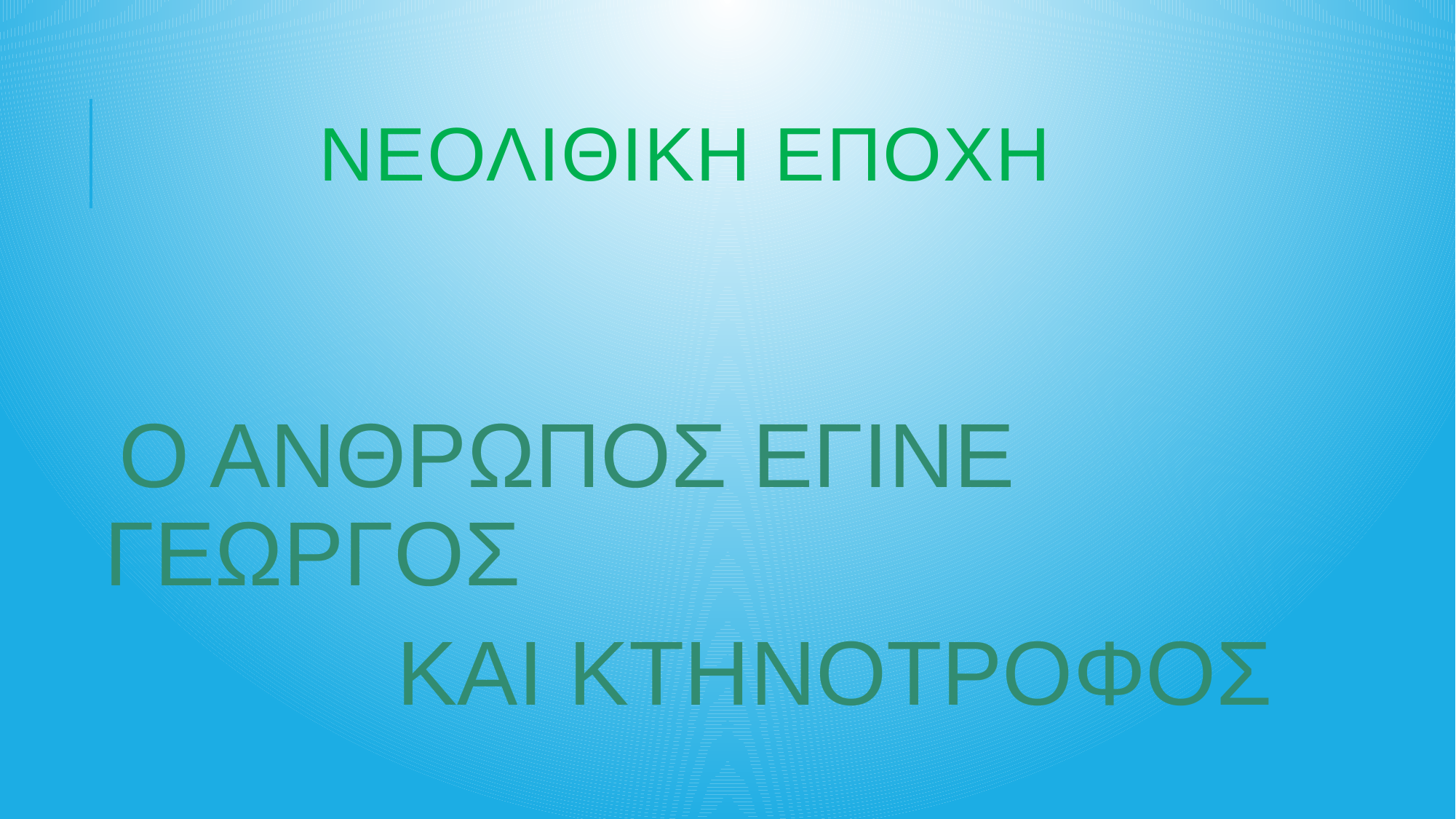

# ΝΕΟΛΙΘΙΚΗ ΕΠΟΧΗ

Ο ΑΝΘΡΩΠΟΣ ΕΓΙΝΕ ΓΕΩΡΓΟΣ
           ΚΑΙ ΚΤΗΝΟΤΡΟΦΟΣ